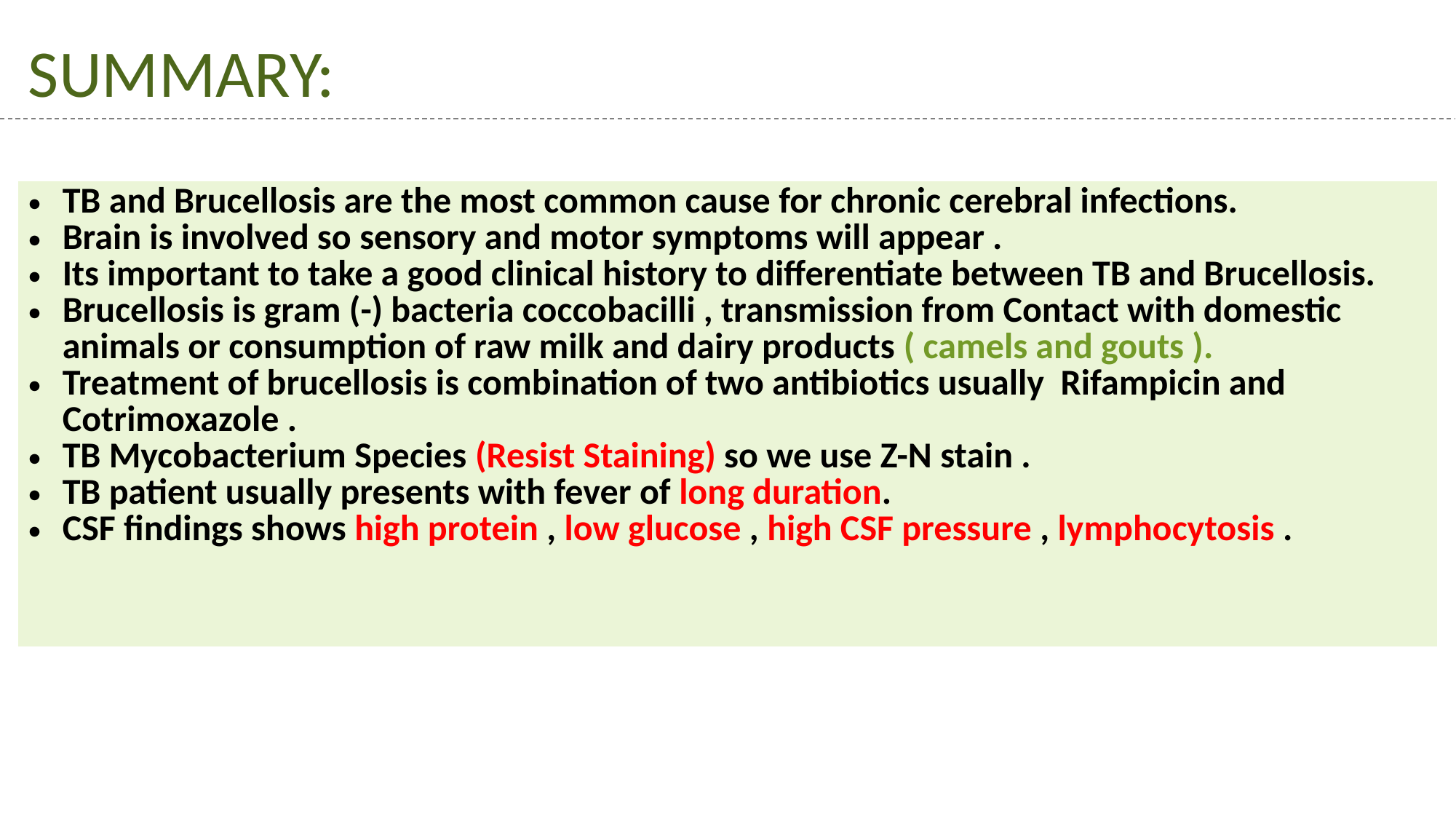

SUMMARY:
| TB and Brucellosis are the most common cause for chronic cerebral infections. Brain is involved so sensory and motor symptoms will appear . Its important to take a good clinical history to differentiate between TB and Brucellosis. Brucellosis is gram (-) bacteria coccobacilli , transmission from Contact with domestic animals or consumption of raw milk and dairy products ( camels and gouts ). Treatment of brucellosis is combination of two antibiotics usually Rifampicin and Cotrimoxazole . TB Mycobacterium Species (Resist Staining) so we use Z-N stain . TB patient usually presents with fever of long duration. CSF findings shows high protein , low glucose , high CSF pressure , lymphocytosis . |
| --- |